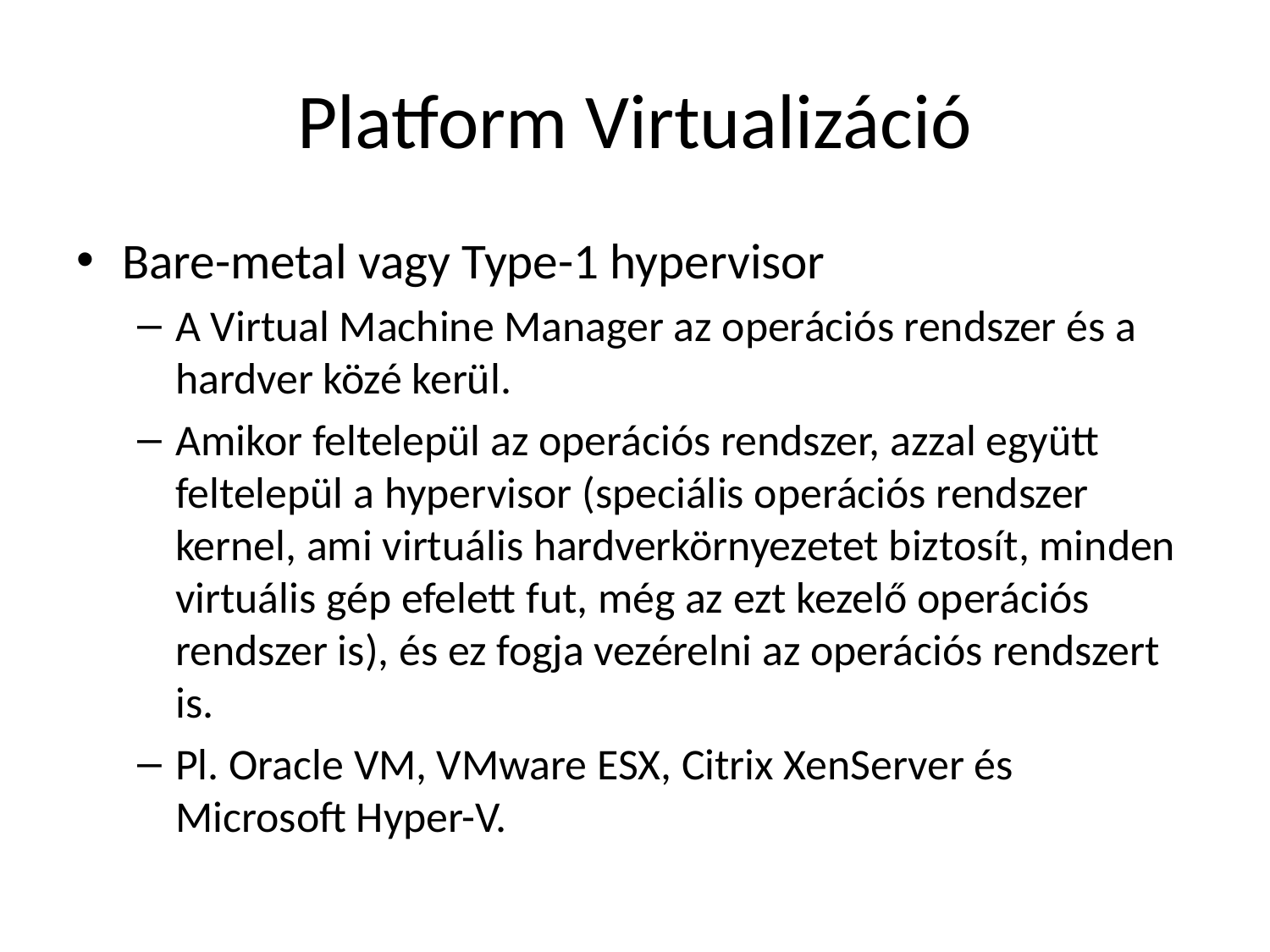

# Platform Virtualizáció
Bare-metal vagy Type-1 hypervisor
A Virtual Machine Manager az operációs rendszer és a hardver közé kerül.
Amikor feltelepül az operációs rendszer, azzal együtt feltelepül a hypervisor (speciális operációs rendszer kernel, ami virtuális hardverkörnyezetet biztosít, minden virtuális gép efelett fut, még az ezt kezelő operációs rendszer is), és ez fogja vezérelni az operációs rendszert is.
Pl. Oracle VM, VMware ESX, Citrix XenServer és Microsoft Hyper-V.